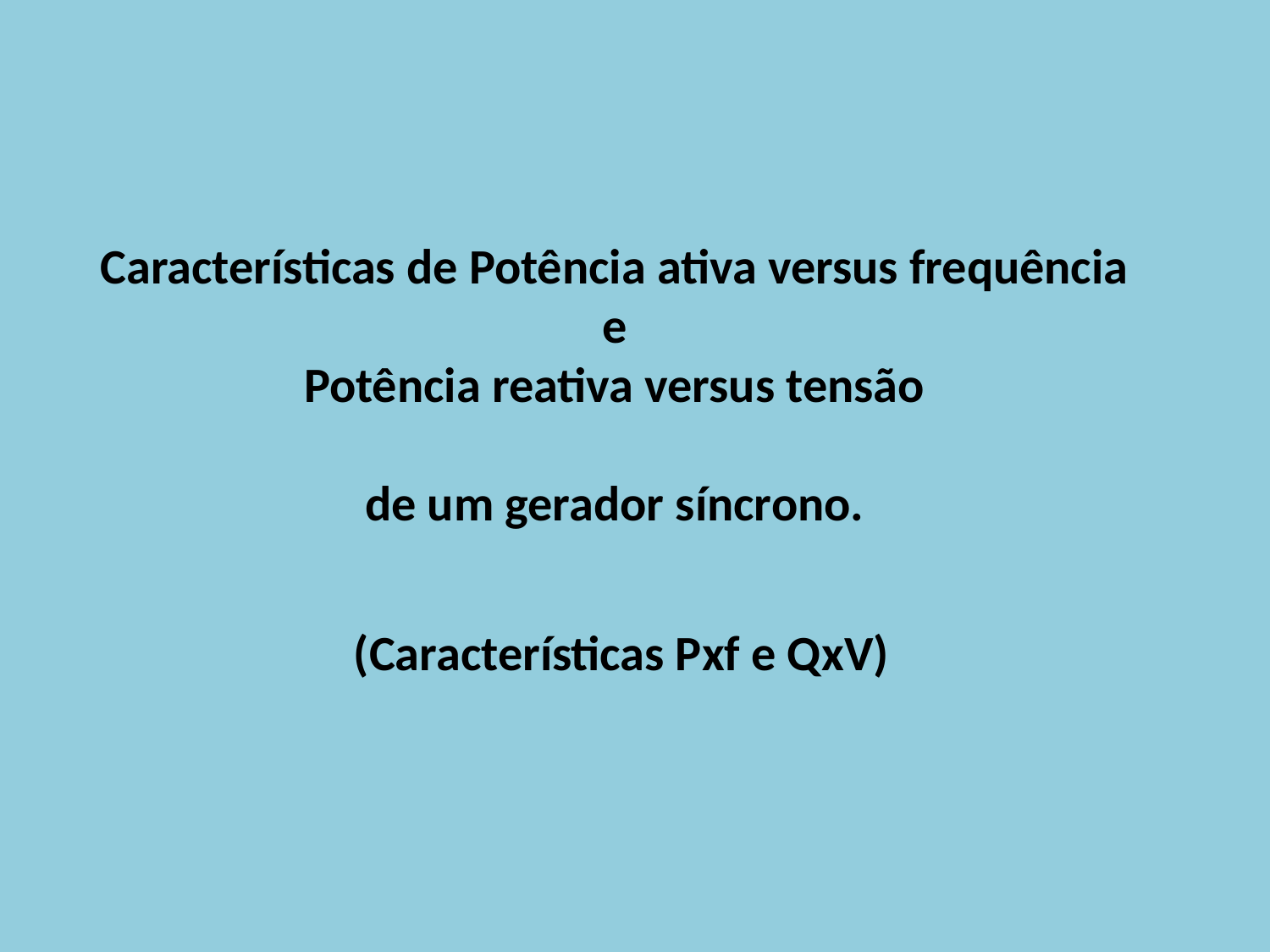

Características de Potência ativa versus frequência
e
Potência reativa versus tensão

de um gerador síncrono.
(Características Pxf e QxV)